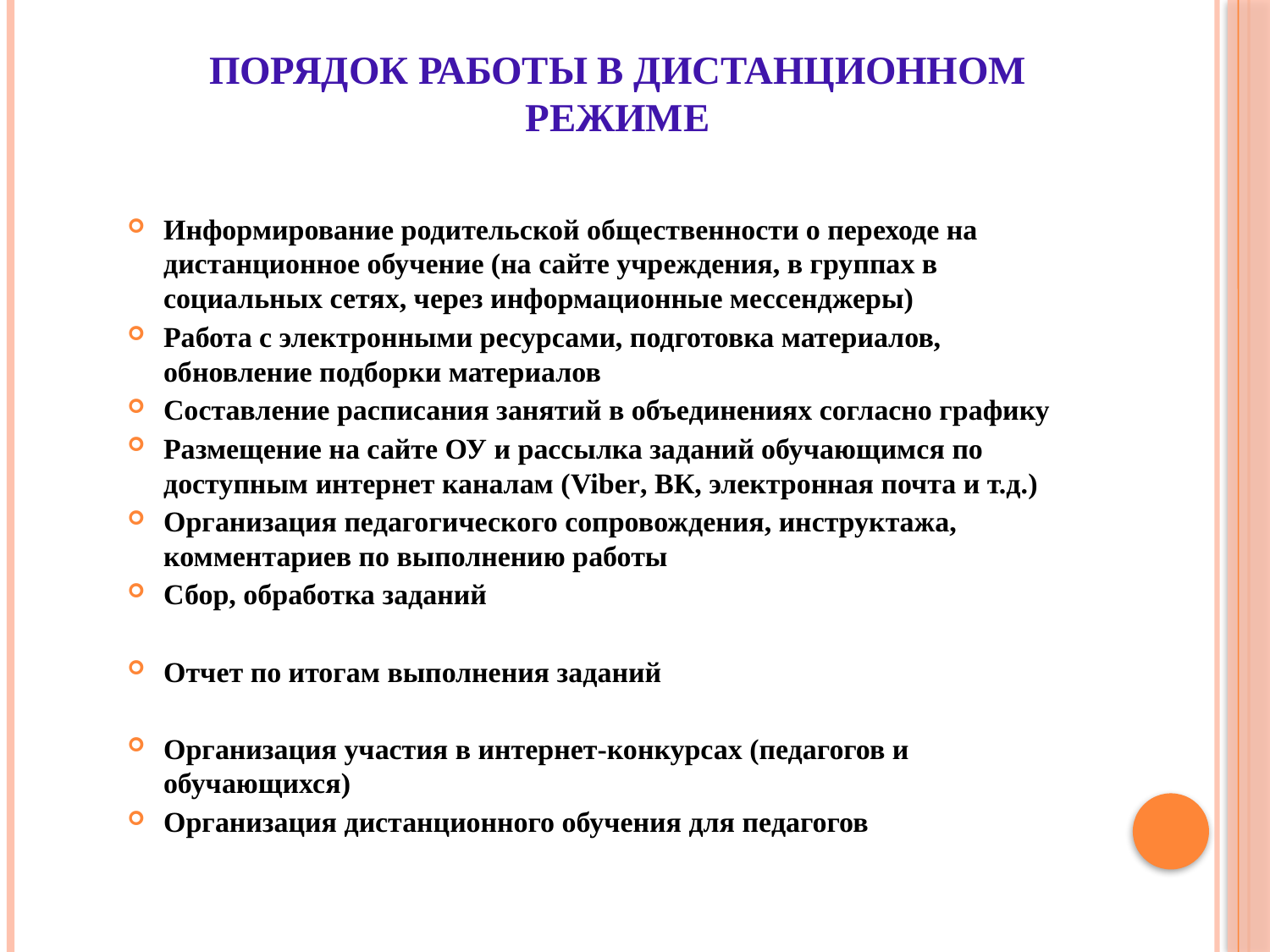

# Порядок работы в дистанционном режиме

Информирование родительской общественности о переходе на дистанционное обучение (на сайте учреждения, в группах в социальных сетях, через информационные мессенджеры)
Работа с электронными ресурсами, подготовка материалов, обновление подборки материалов
Составление расписания занятий в объединениях согласно графику
Размещение на сайте ОУ и рассылка заданий обучающимся по доступным интернет каналам (Viber, ВК, электронная почта и т.д.)
Организация педагогического сопровождения, инструктажа, комментариев по выполнению работы
Сбор, обработка заданий

Отчет по итогам выполнения заданий

Организация участия в интернет-конкурсах (педагогов и обучающихся)
Организация дистанционного обучения для педагогов